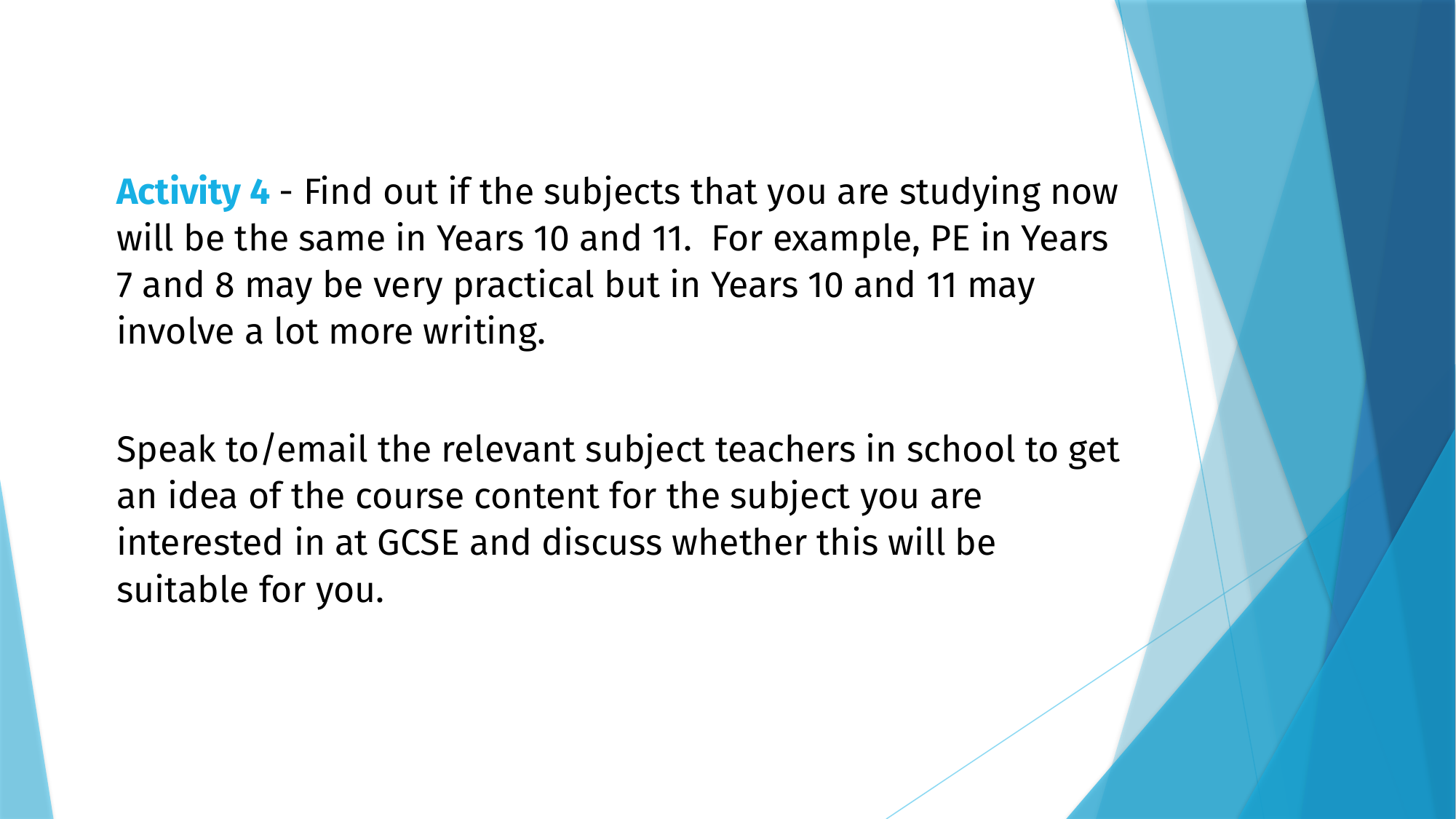

Activity 4 - Find out if the subjects that you are studying now will be the same in Years 10 and 11.  For example, PE in Years 7 and 8 may be very practical but in Years 10 and 11 may involve a lot more writing.

Speak to/email the relevant subject teachers in school to get an idea of the course content for the subject you are interested in at GCSE and discuss whether this will be suitable for you.